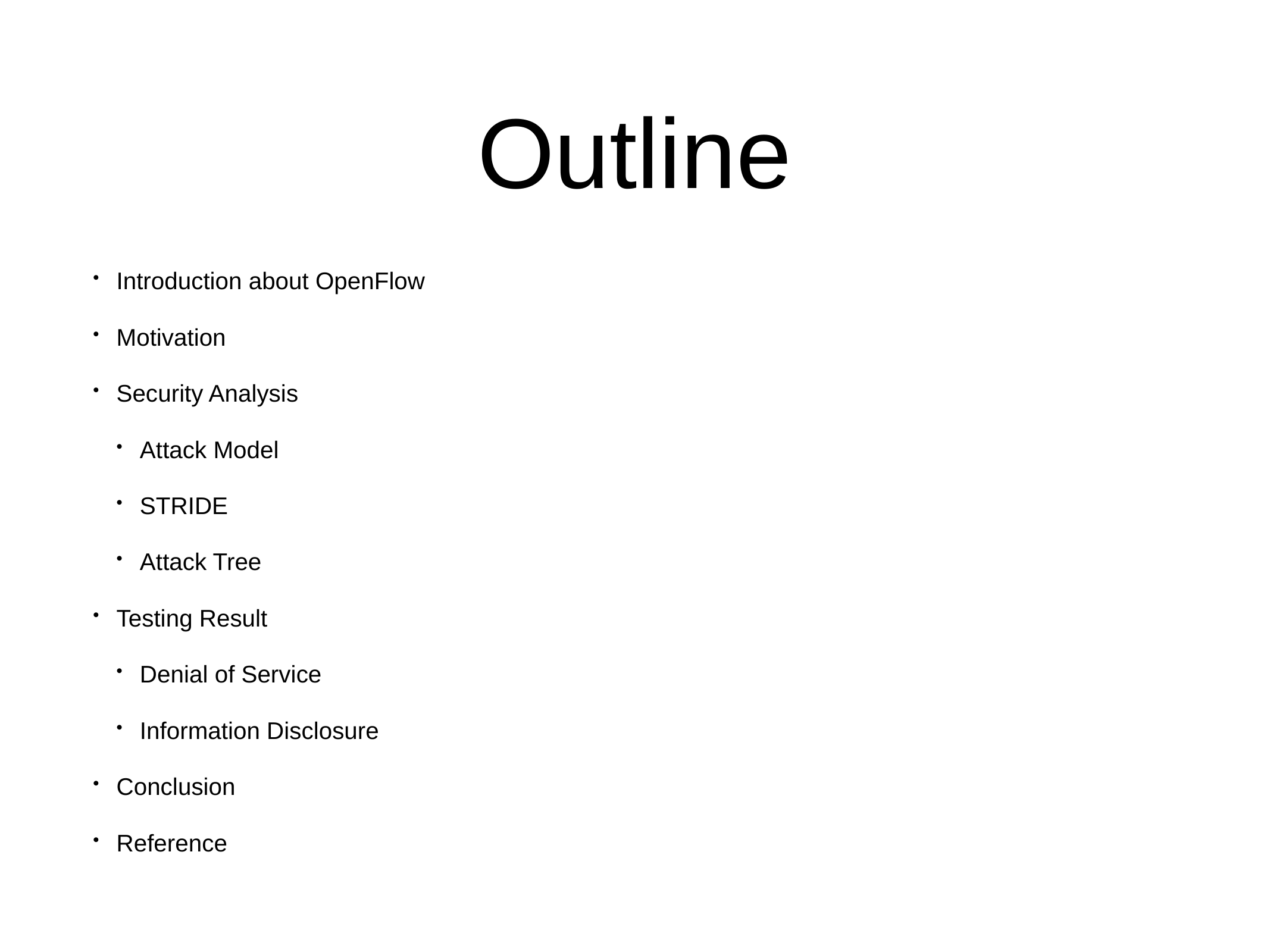

# Outline
Introduction about OpenFlow
Motivation
Security Analysis
Attack Model
STRIDE
Attack Tree
Testing Result
Denial of Service
Information Disclosure
Conclusion
Reference
2